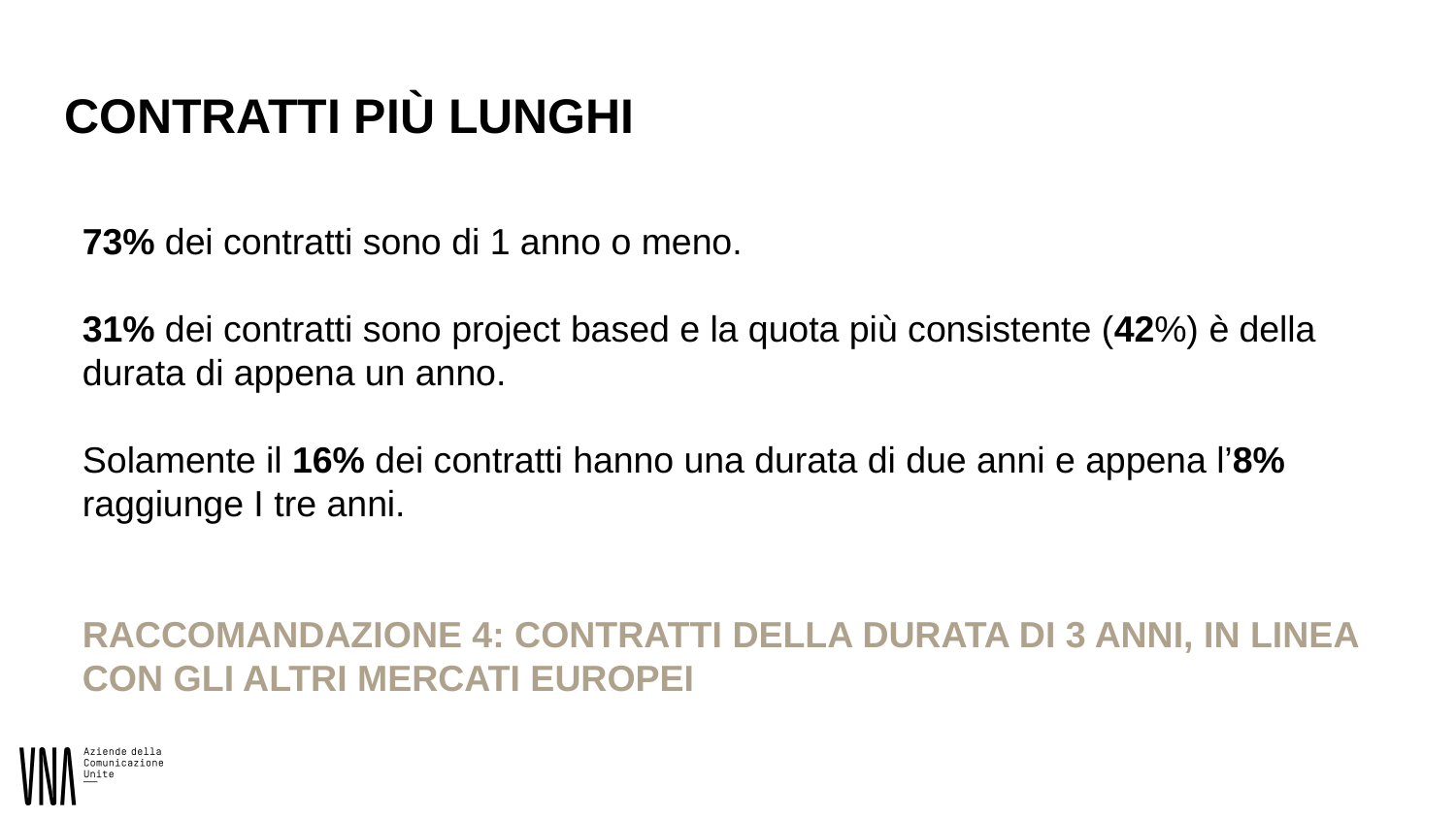

# CONTRATTI PIÙ LUNGHI
73% dei contratti sono di 1 anno o meno.

31% dei contratti sono project based e la quota più consistente (42%) è della durata di appena un anno.

Solamente il 16% dei contratti hanno una durata di due anni e appena l’8% raggiunge I tre anni.

RACCOMANDAZIONE 4: CONTRATTI DELLA DURATA DI 3 ANNI, IN LINEA CON GLI ALTRI MERCATI EUROPEI